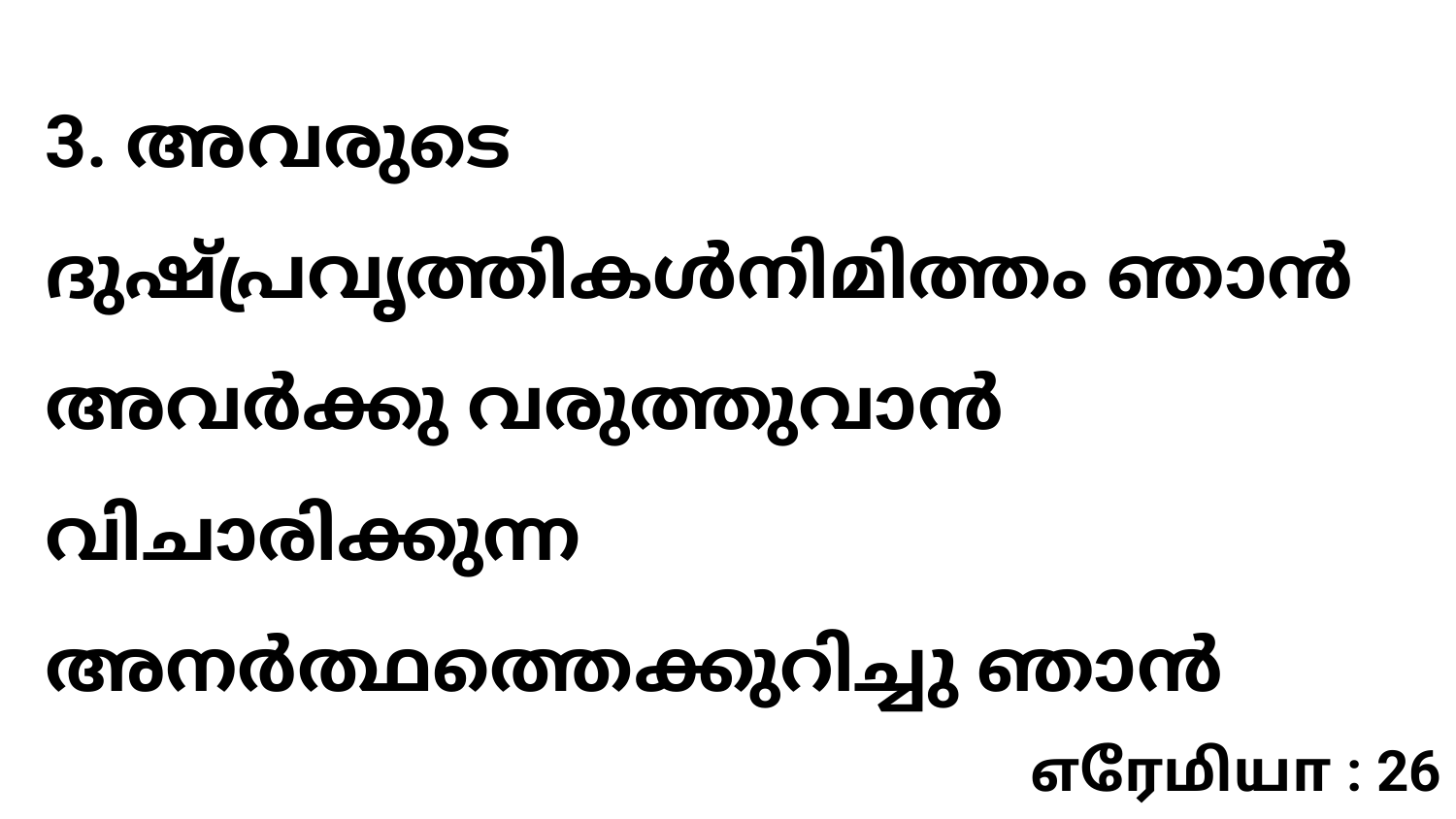

3. അവരുടെ ദുഷ്‌പ്രവൃത്തികൾനിമിത്തം ഞാൻ അവർക്കു വരുത്തുവാൻ വിചാരിക്കുന്ന അനർത്ഥത്തെക്കുറിച്ചു ഞാൻ
எரேமியா : 26